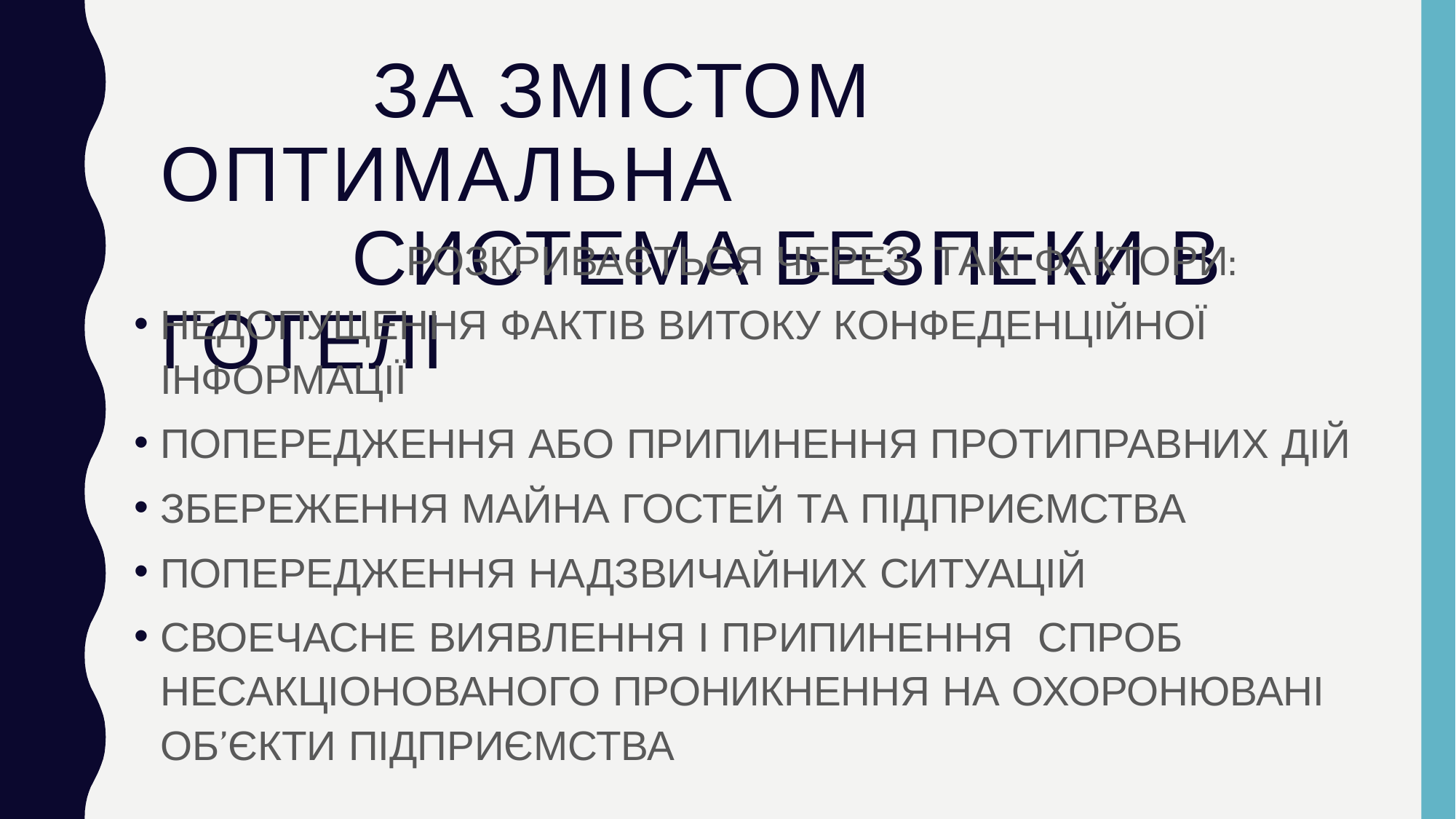

# ЗА ЗМІСТОМ ОПТИМАЛЬНА СИСТЕМА БЕЗПЕКИ В ГОТЕЛІ
                      РОЗКРИВАЄТЬСЯ ЧЕРЕЗ  ТАКІ ФАКТОРИ:
НЕДОПУЩЕННЯ ФАКТІВ ВИТОКУ КОНФЕДЕНЦІЙНОЇ ІНФОРМАЦІЇ
ПОПЕРЕДЖЕННЯ АБО ПРИПИНЕННЯ ПРОТИПРАВНИХ ДІЙ
ЗБЕРЕЖЕННЯ МАЙНА ГОСТЕЙ ТА ПІДПРИЄМСТВА
ПОПЕРЕДЖЕННЯ НАДЗВИЧАЙНИХ СИТУАЦІЙ
СВОЕЧАСНЕ ВИЯВЛЕННЯ І ПРИПИНЕННЯ  СПРОБ НЕСАКЦІОНОВАНОГО ПРОНИКНЕННЯ НА ОХОРОНЮВАНІ ОБ’ЄКТИ ПІДПРИЄМСТВА